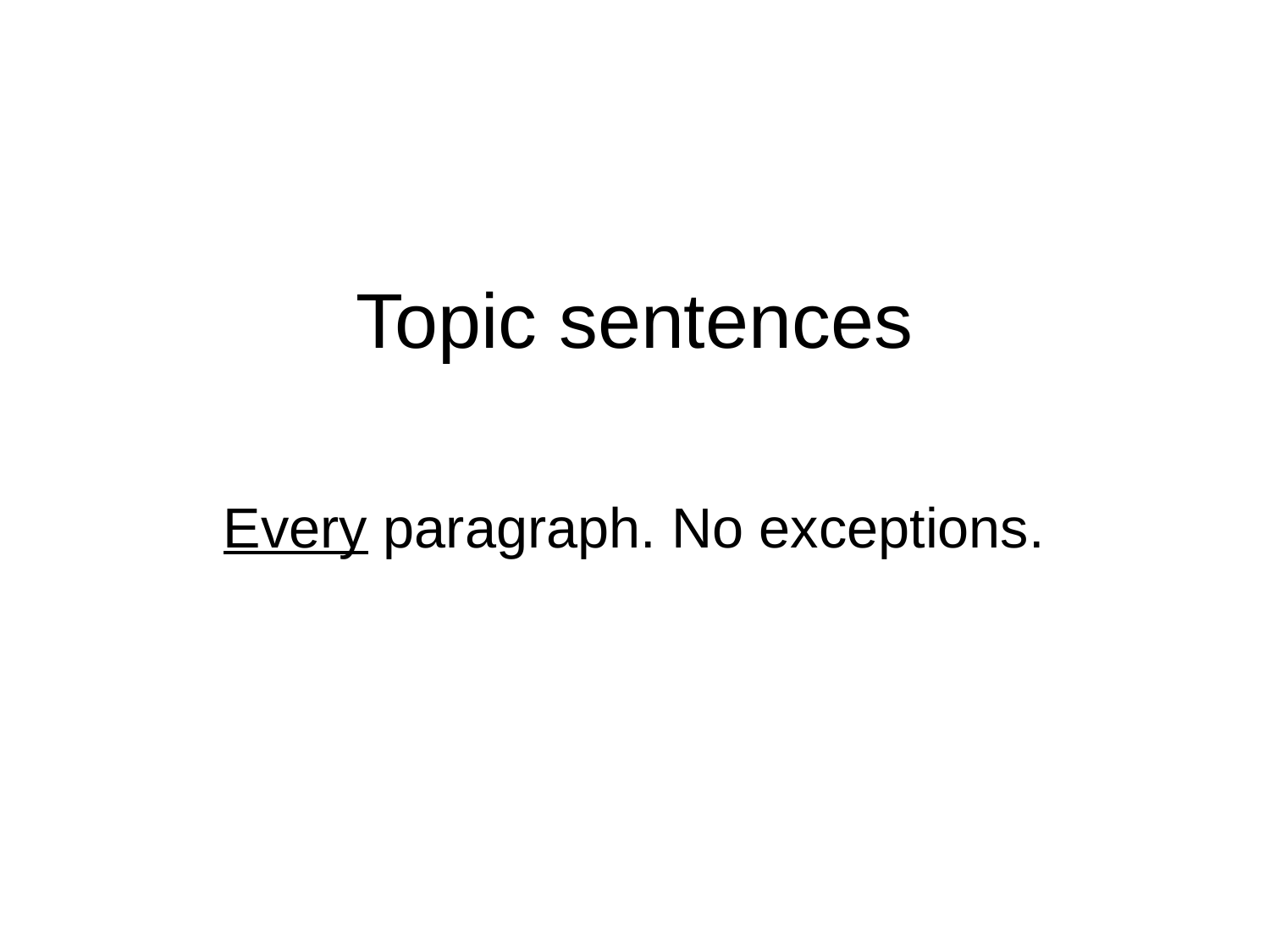

# Topic sentences
Every paragraph. No exceptions.